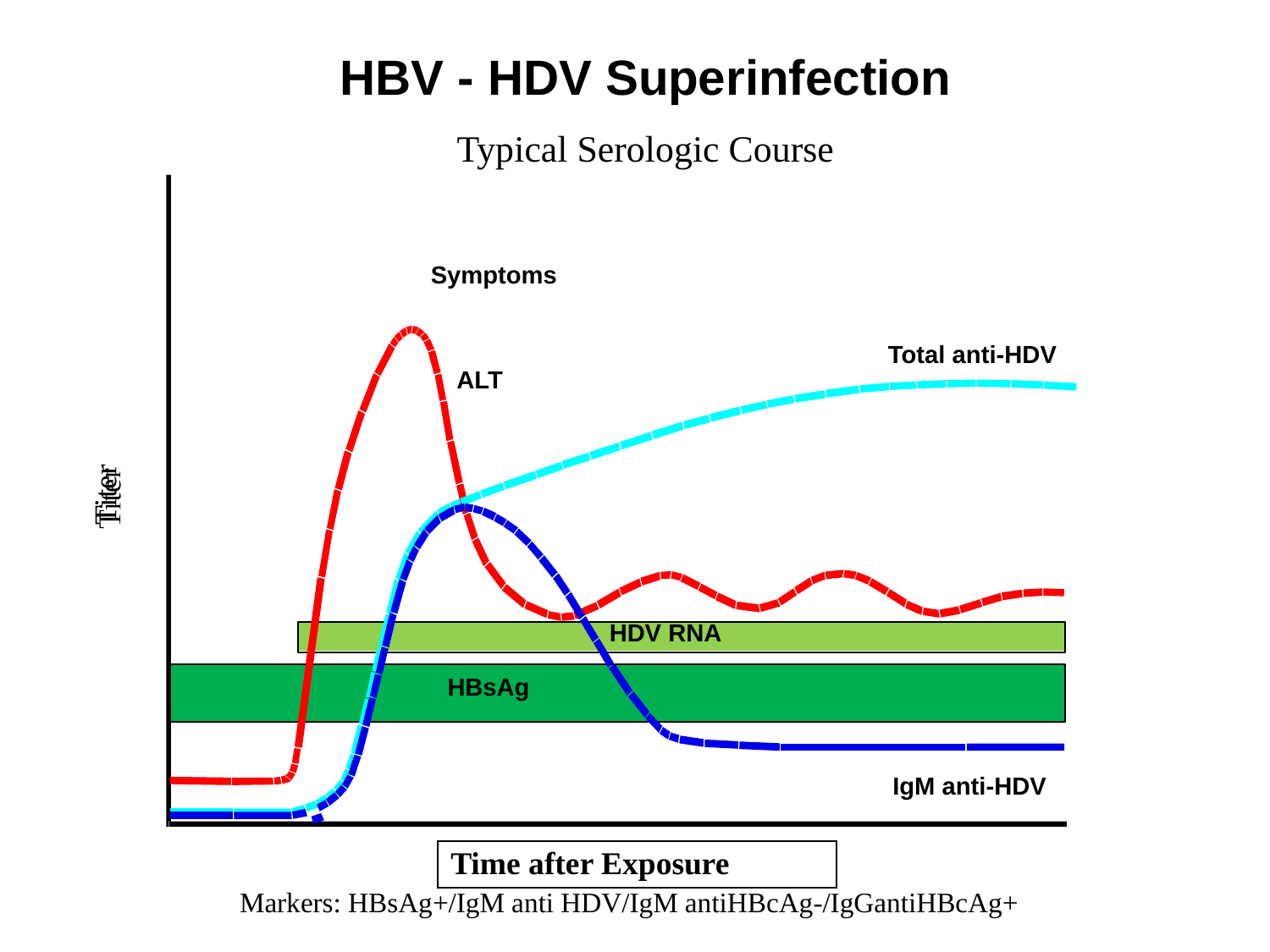

HBV - HDV Superinfection
Typical Serologic Course

Symptoms

Total anti-HDV

ALT

Titer

HDV RNA

HBsAg

IgM anti-HDV

Time after Exposure

Markers: HBsAg+/IgM anti HDV/IgM antiHBcAg-/IgGantiHBcAg+